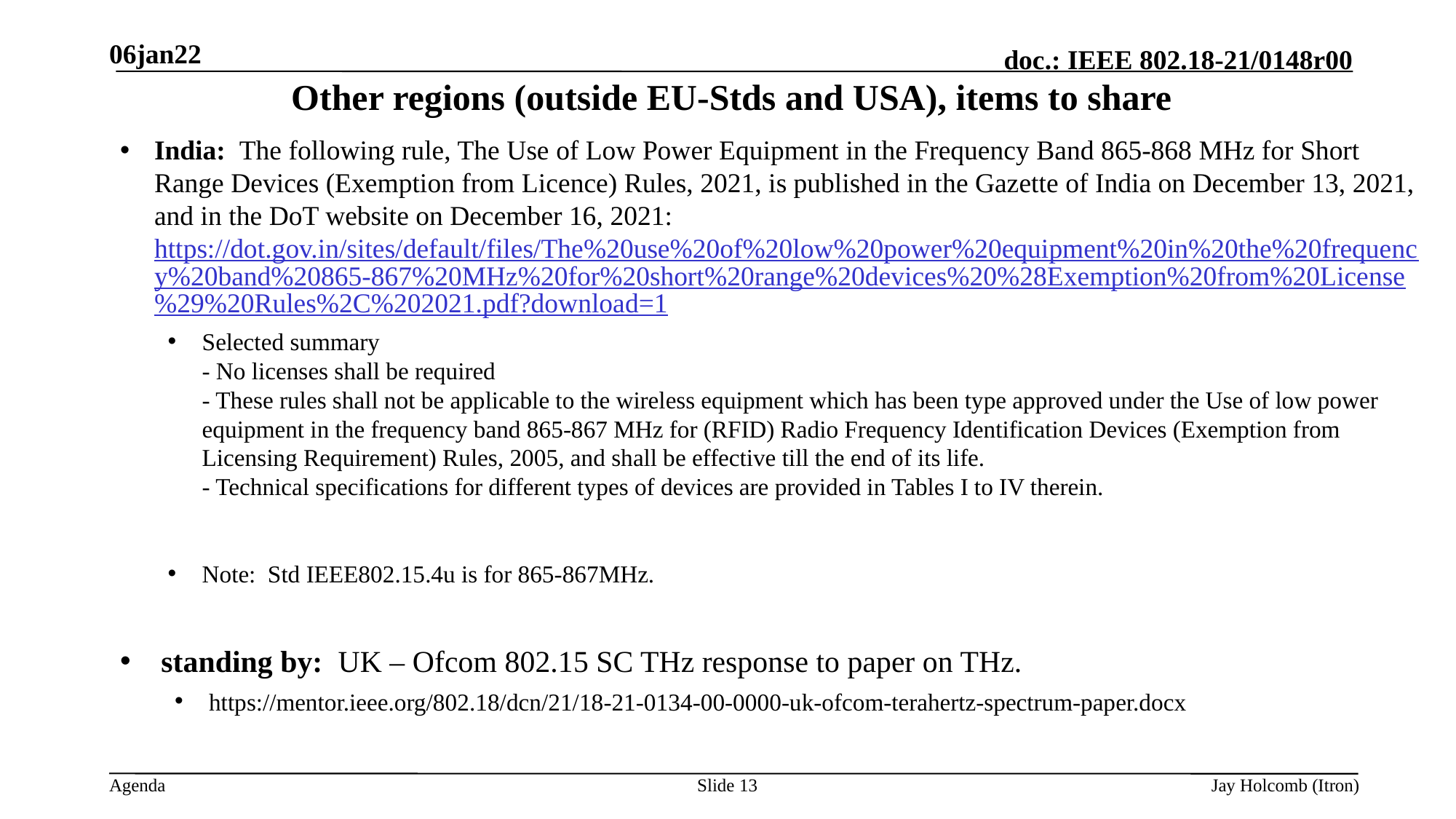

06jan22
# Other regions (outside EU-Stds and USA), items to share

India:  The following rule, The Use of Low Power Equipment in the Frequency Band 865-868 MHz for Short Range Devices (Exemption from Licence) Rules, 2021, is published in the Gazette of India on December 13, 2021, and in the DoT website on December 16, 2021:
https://dot.gov.in/sites/default/files/The%20use%20of%20low%20power%20equipment%20in%20the%20frequency%20band%20865-867%20MHz%20for%20short%20range%20devices%20%28Exemption%20from%20License%29%20Rules%2C%202021.pdf?download=1
Selected summary
- No licenses shall be required
- These rules shall not be applicable to the wireless equipment which has been type approved under the Use of low power equipment in the frequency band 865-867 MHz for (RFID) Radio Frequency Identification Devices (Exemption from Licensing Requirement) Rules, 2005, and shall be effective till the end of its life.
- Technical specifications for different types of devices are provided in Tables I to IV therein.

Note:  Std IEEE802.15.4u is for 865-867MHz.

standing by:  UK – Ofcom 802.15 SC THz response to paper on THz.
https://mentor.ieee.org/802.18/dcn/21/18-21-0134-00-0000-uk-ofcom-terahertz-spectrum-paper.docx
Slide 13
Jay Holcomb (Itron)